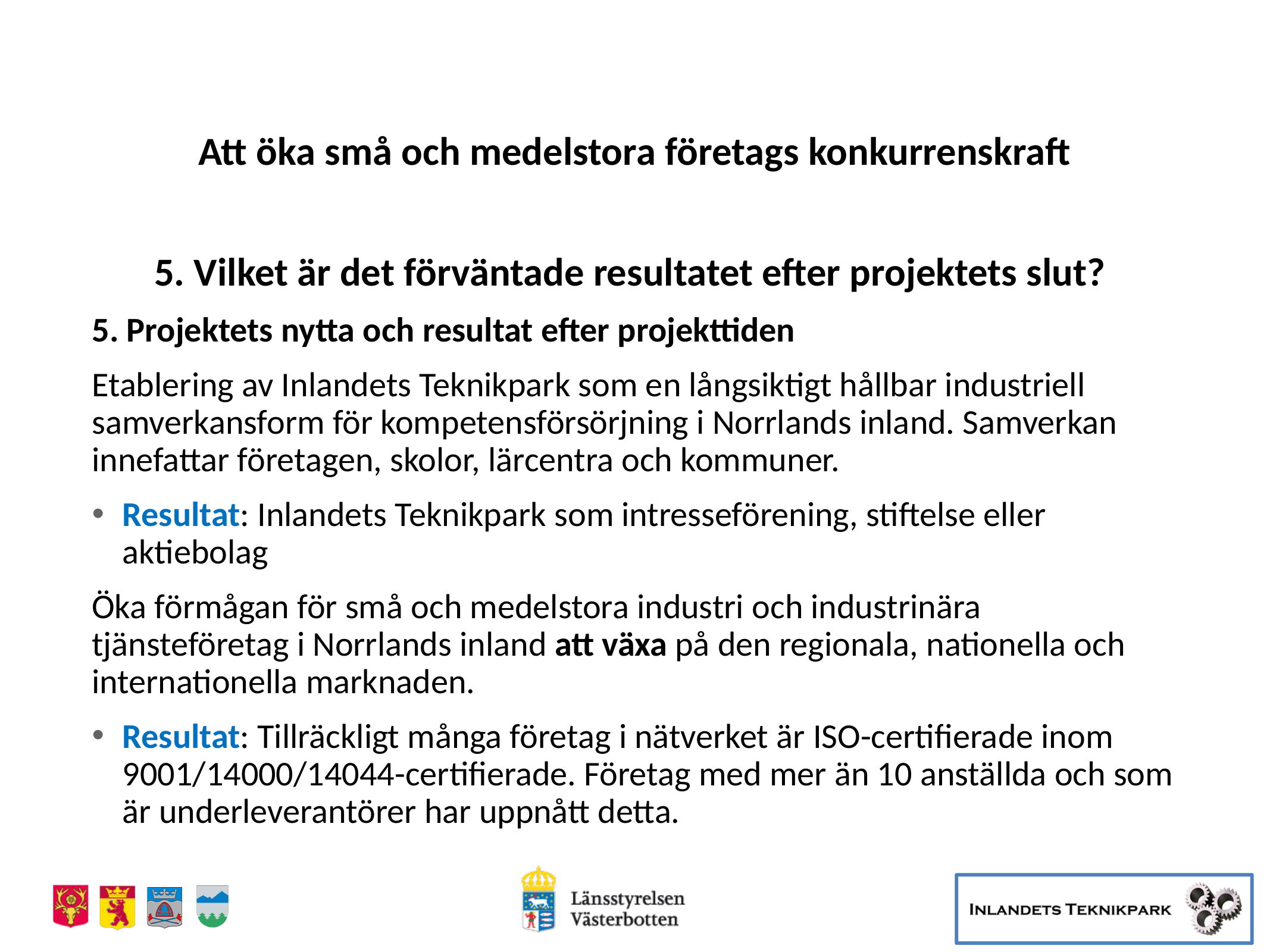

Att öka små och medelstora företags konkurrenskraft

5. Vilket är det förväntade resultatet efter projektets slut?
5. Projektets nytta och resultat efter projekttiden
Etablering av Inlandets Teknikpark som en långsiktigt hållbar industriell samverkansform för kompetensförsörjning i Norrlands inland. Samverkan innefattar företagen, skolor, lärcentra och kommuner.
Resultat: Inlandets Teknikpark som intresseförening, stiftelse eller aktiebolag
Öka förmågan för små och medelstora industri och industrinära tjänsteföretag i Norrlands inland att växa på den regionala, nationella och internationella marknaden.
Resultat: Tillräckligt många företag i nätverket är ISO-certifierade inom 9001/14000/14044-certifierade. Företag med mer än 10 anställda och som är underleverantörer har uppnått detta.